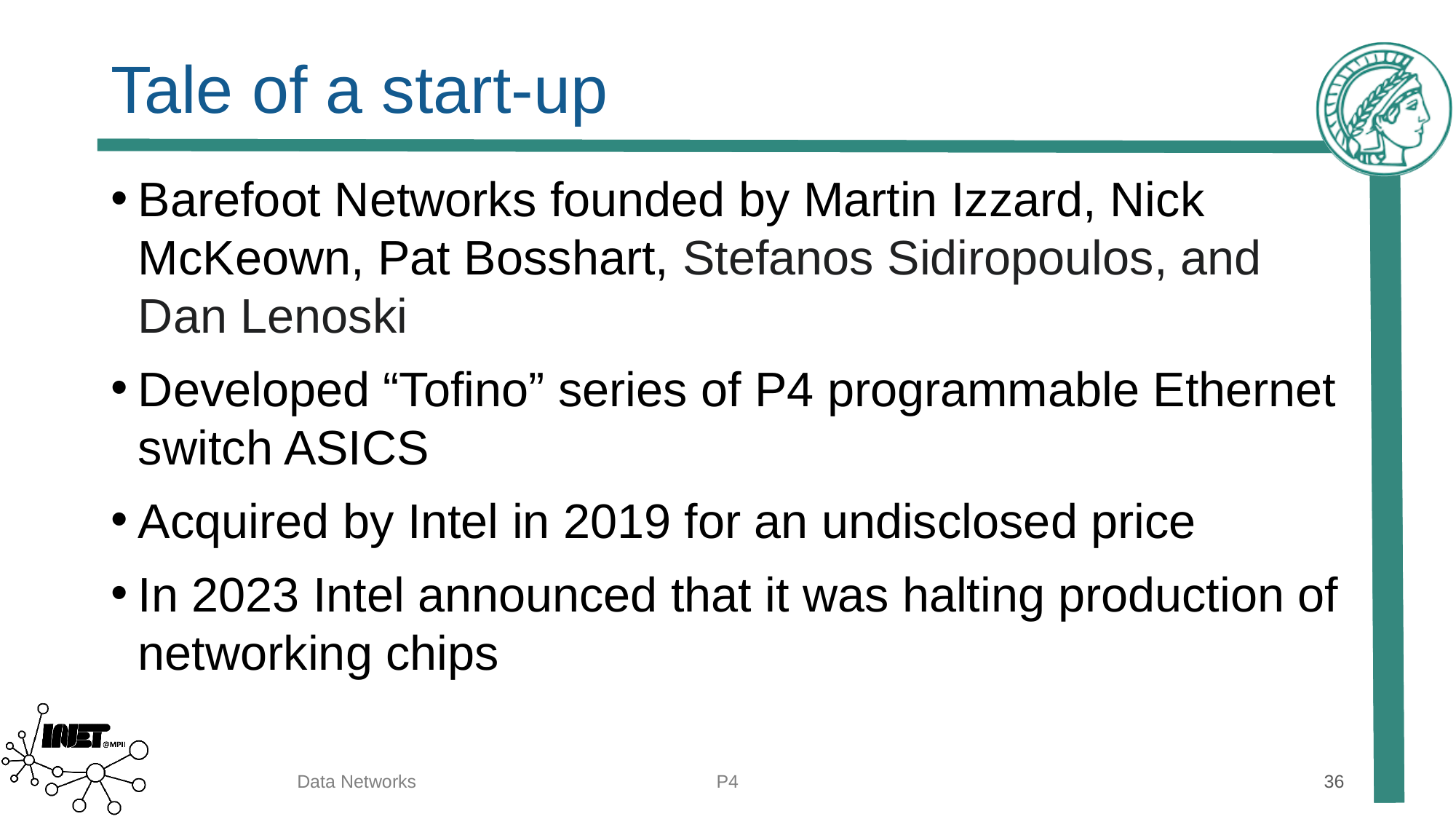

# Tale of a start-up
Barefoot Networks founded by Martin Izzard, Nick McKeown, Pat Bosshart, Stefanos Sidiropoulos, and Dan Lenoski
Developed “Tofino” series of P4 programmable Ethernet switch ASICS
Acquired by Intel in 2019 for an undisclosed price
In 2023 Intel announced that it was halting production of networking chips
Data Networks
P4
36